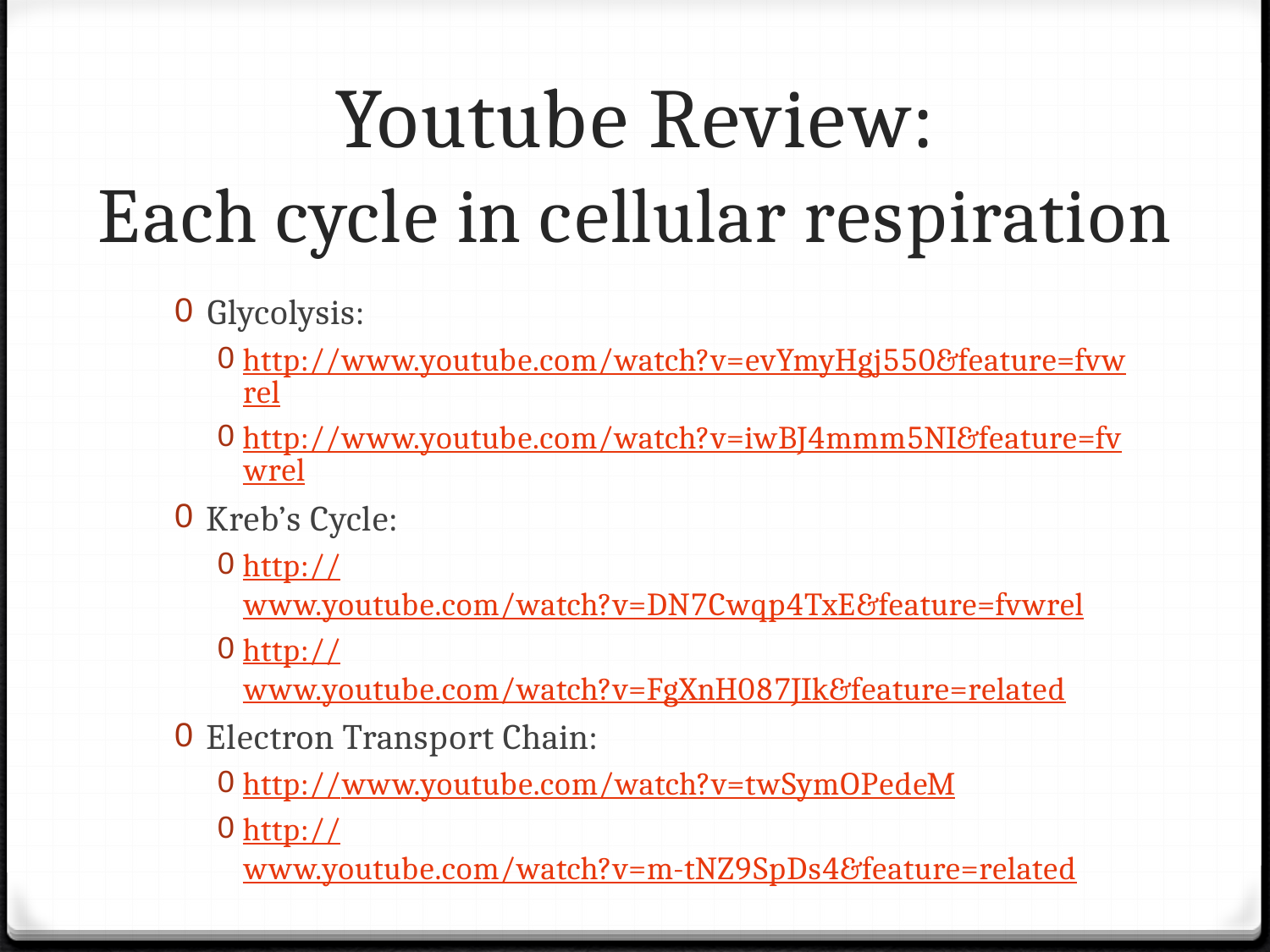

# Youtube Review: Each cycle in cellular respiration
Glycolysis:
http://www.youtube.com/watch?v=evYmyHgj550&feature=fvwrel
http://www.youtube.com/watch?v=iwBJ4mmm5NI&feature=fvwrel
Kreb’s Cycle:
http://www.youtube.com/watch?v=DN7Cwqp4TxE&feature=fvwrel
http://www.youtube.com/watch?v=FgXnH087JIk&feature=related
Electron Transport Chain:
http://www.youtube.com/watch?v=twSymOPedeM
http://www.youtube.com/watch?v=m-tNZ9SpDs4&feature=related